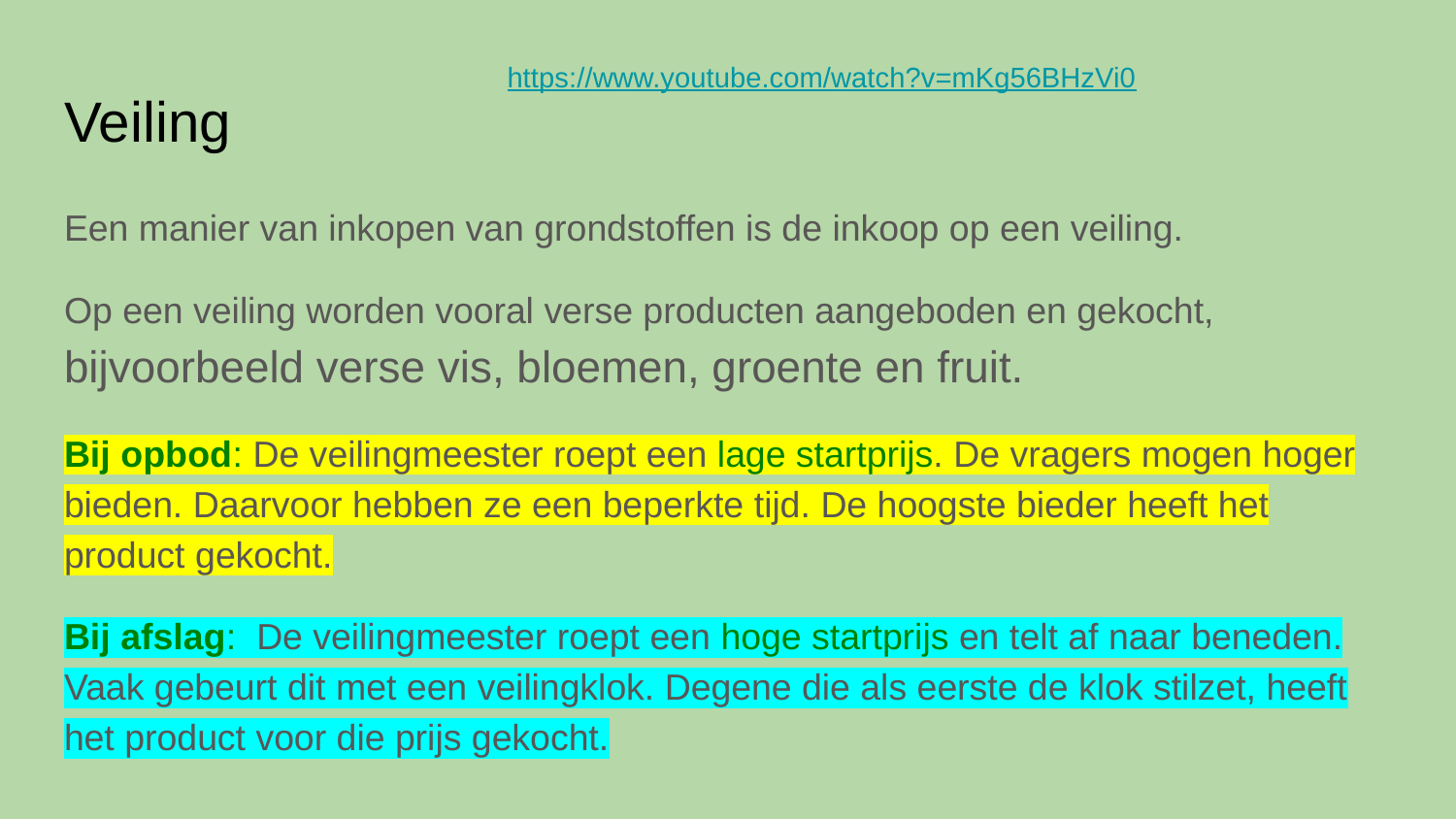

https://www.youtube.com/watch?v=mKg56BHzVi0

# Veiling
Een manier van inkopen van grondstoffen is de inkoop op een veiling.
Op een veiling worden vooral verse producten aangeboden en gekocht, bijvoorbeeld verse vis, bloemen, groente en fruit.
Bij opbod: De veilingmeester roept een lage startprijs. De vragers mogen hoger bieden. Daarvoor hebben ze een beperkte tijd. De hoogste bieder heeft het product gekocht.
Bij afslag:  De veilingmeester roept een hoge startprijs en telt af naar beneden. Vaak gebeurt dit met een veilingklok. Degene die als eerste de klok stilzet, heeft het product voor die prijs gekocht.